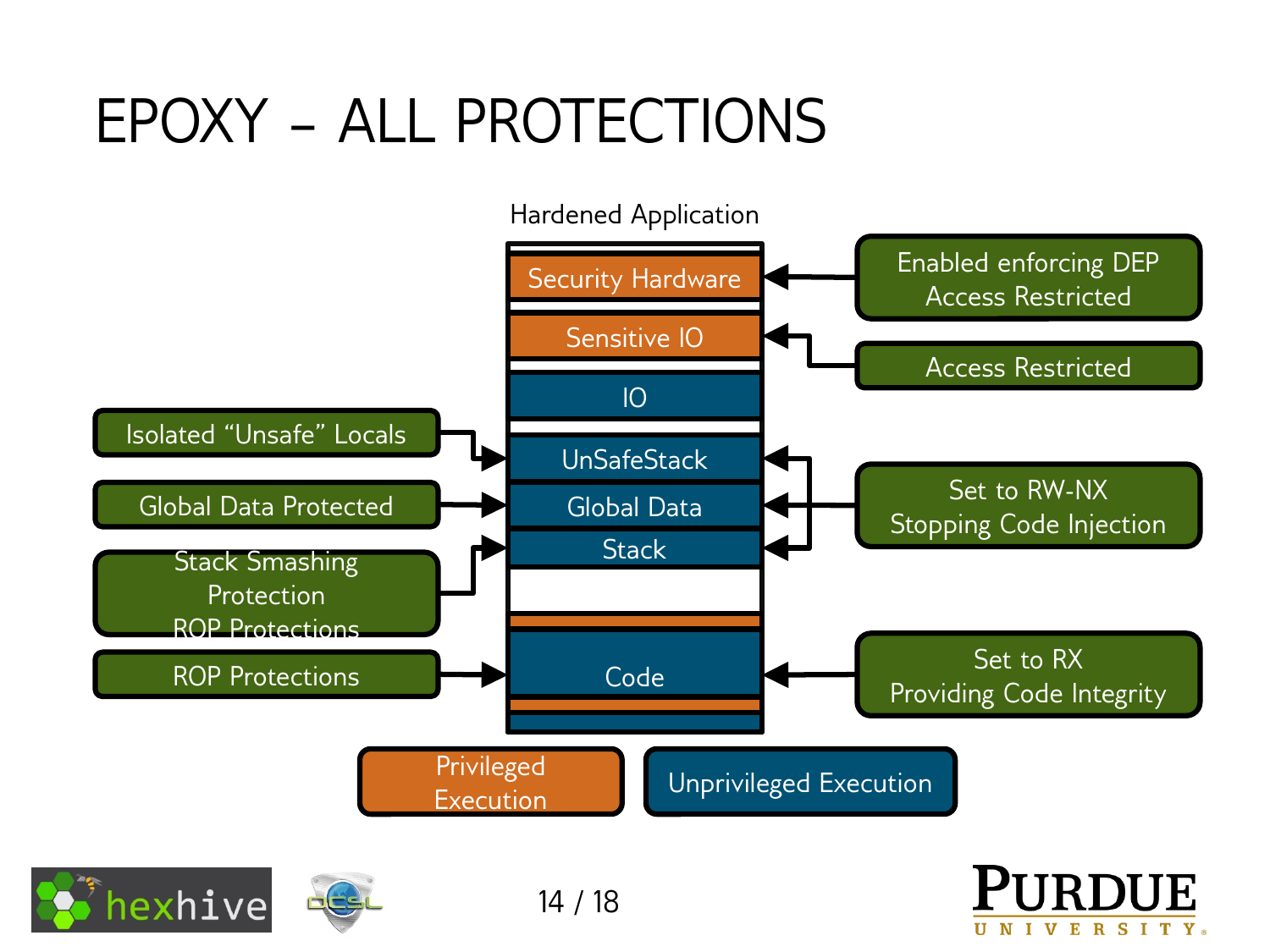

# Epoxy – All Protections
Hardened Application
Enabled enforcing DEP
Access Restricted

Security Hardware
Sensitive IO
Access Restricted
IO
Isolated “Unsafe” Locals
UnSafeStack
Set to RW-NX
Stopping Code Injection
Global Data
Global Data Protected
Stack
Stack Smashing Protection
ROP Protections

Code
Set to RX
Providing Code Integrity
ROP Protections

Unprivileged Execution
Privileged Execution